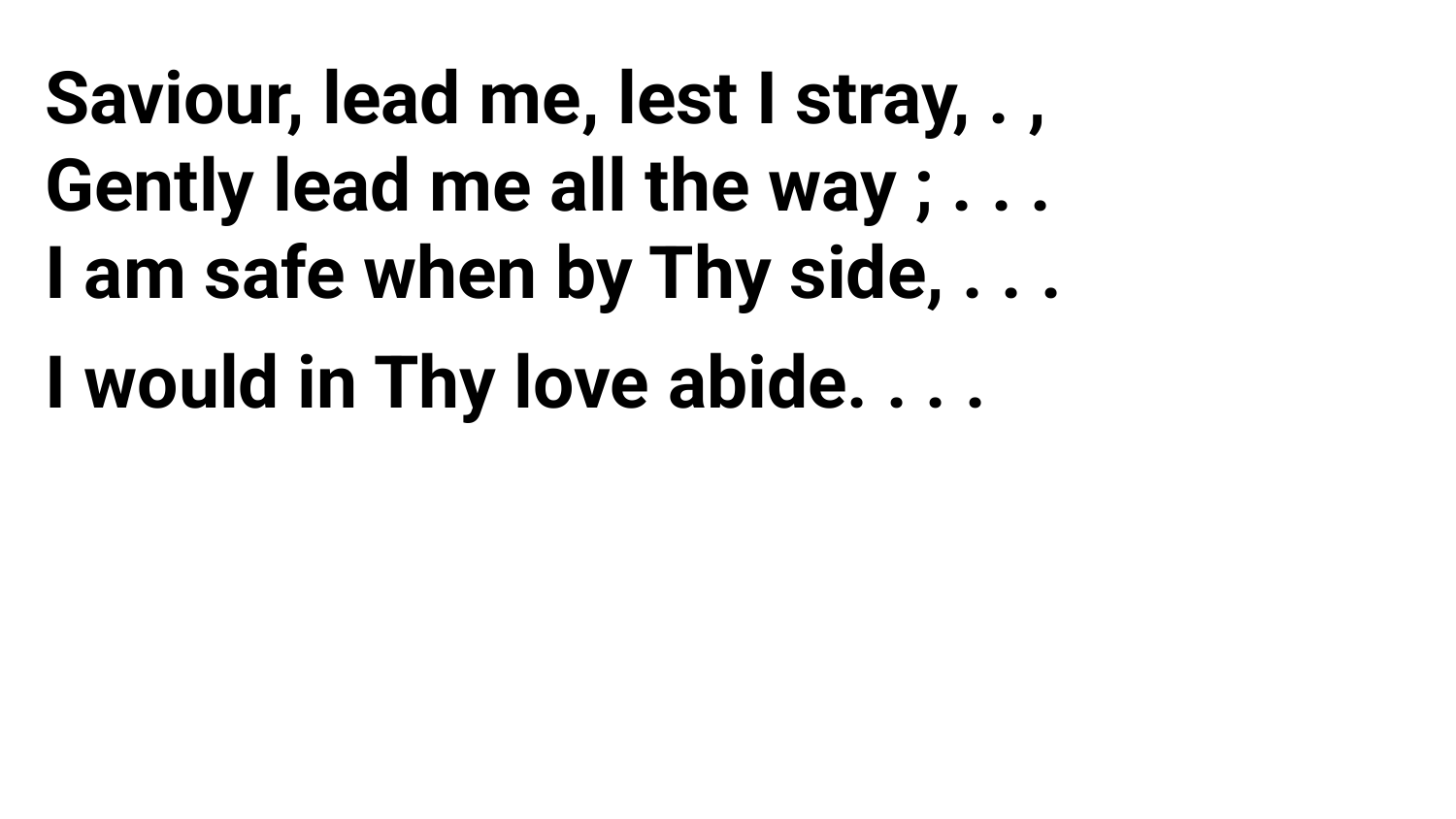

Saviour, lead me, lest I stray, . ,
Gently lead me all the way ; . . .
I am safe when by Thy side, . . .
I would in Thy love abide. . . .